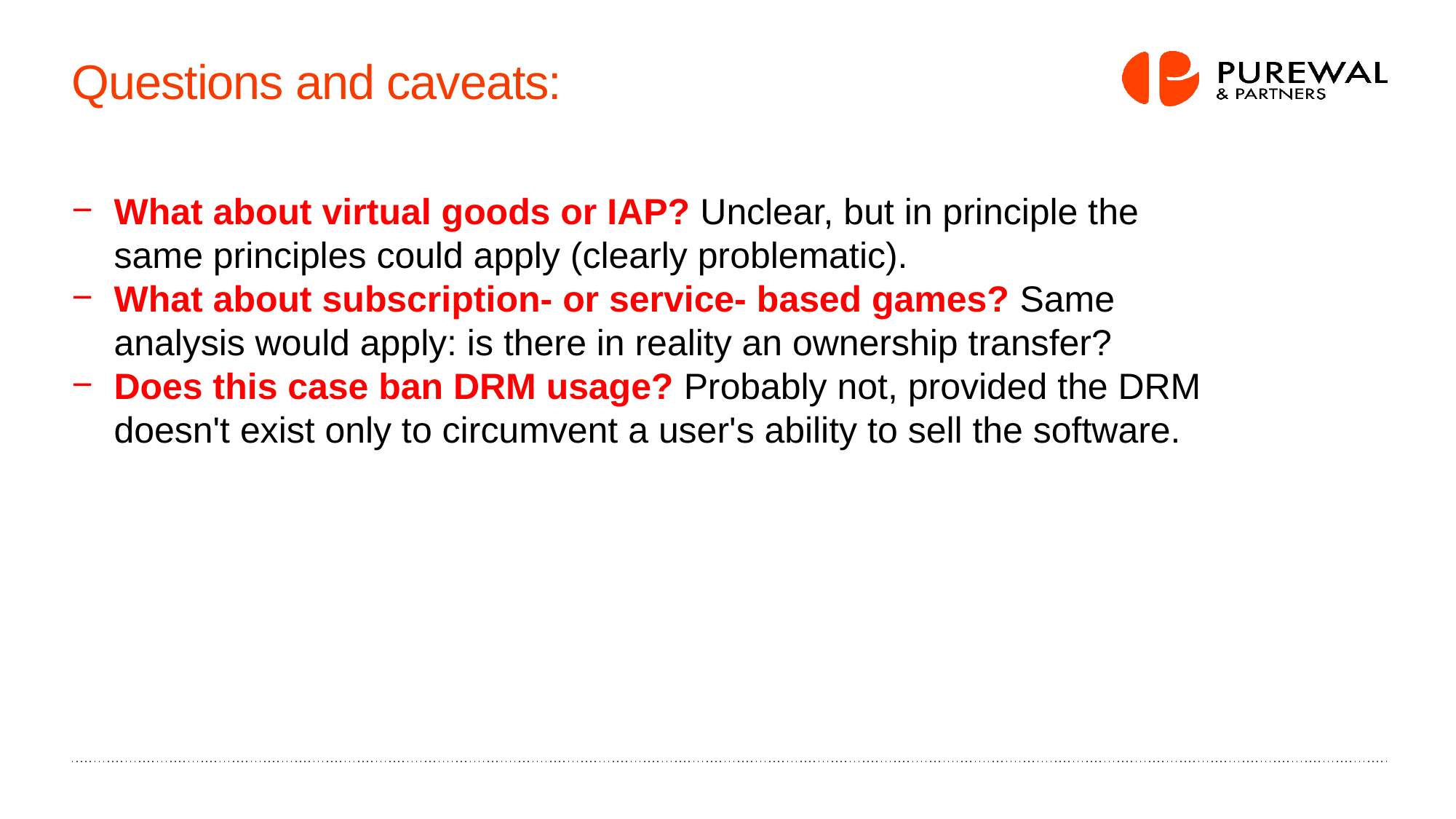

# Questions and caveats:

What about virtual goods or IAP? Unclear, but in principle the same principles could apply (clearly problematic).
What about subscription- or service- based games? Same analysis would apply: is there in reality an ownership transfer?
Does this case ban DRM usage? Probably not, provided the DRM doesn't exist only to circumvent a user's ability to sell the software.
14